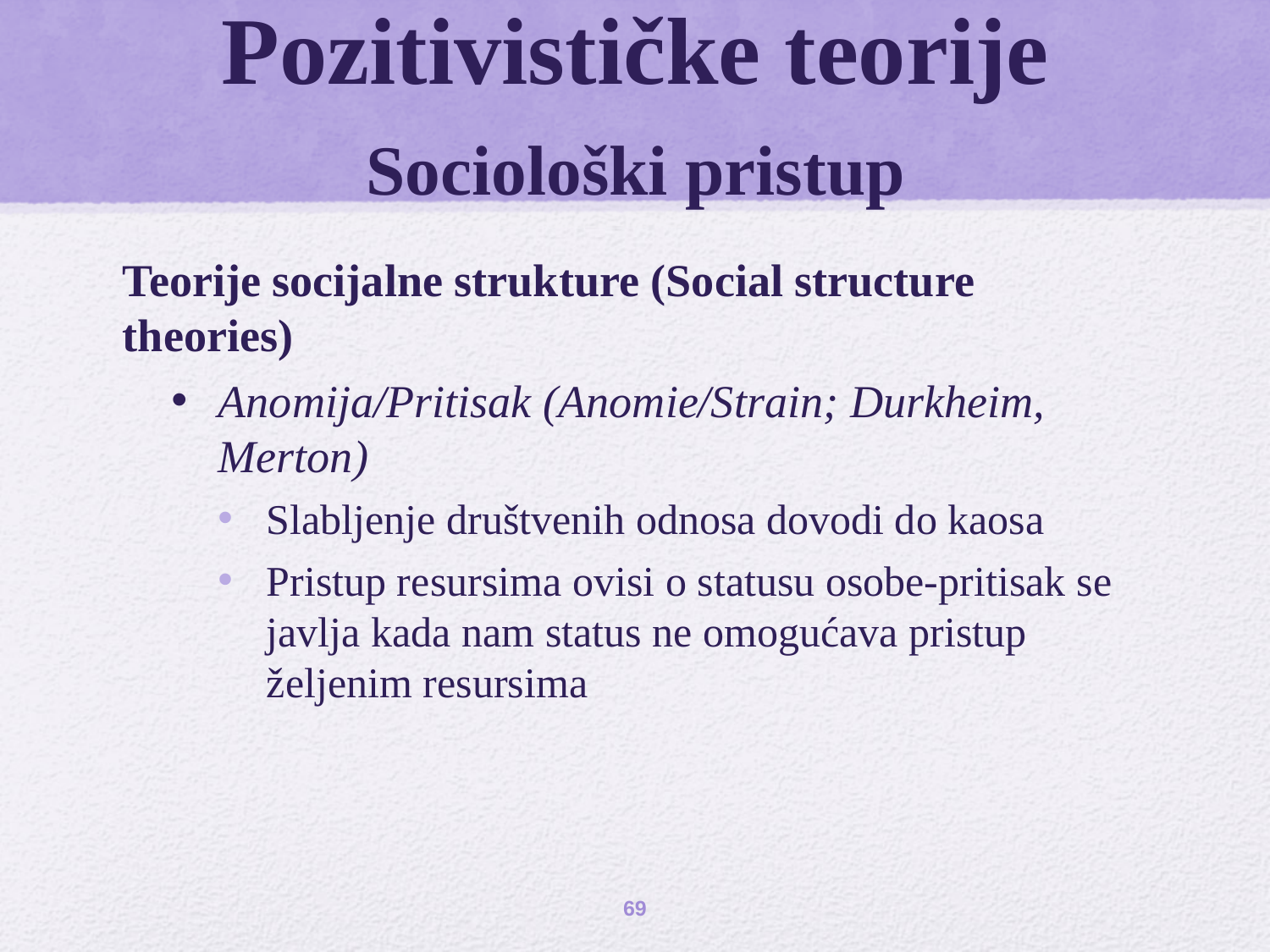

# Pozitivističke teorije Sociološki pristup
Teorije socijalne strukture (Social structure theories)
Anomija/Pritisak (Anomie/Strain; Durkheim, Merton)
Slabljenje društvenih odnosa dovodi do kaosa
Pristup resursima ovisi o statusu osobe-pritisak se javlja kada nam status ne omogućava pristup željenim resursima

69